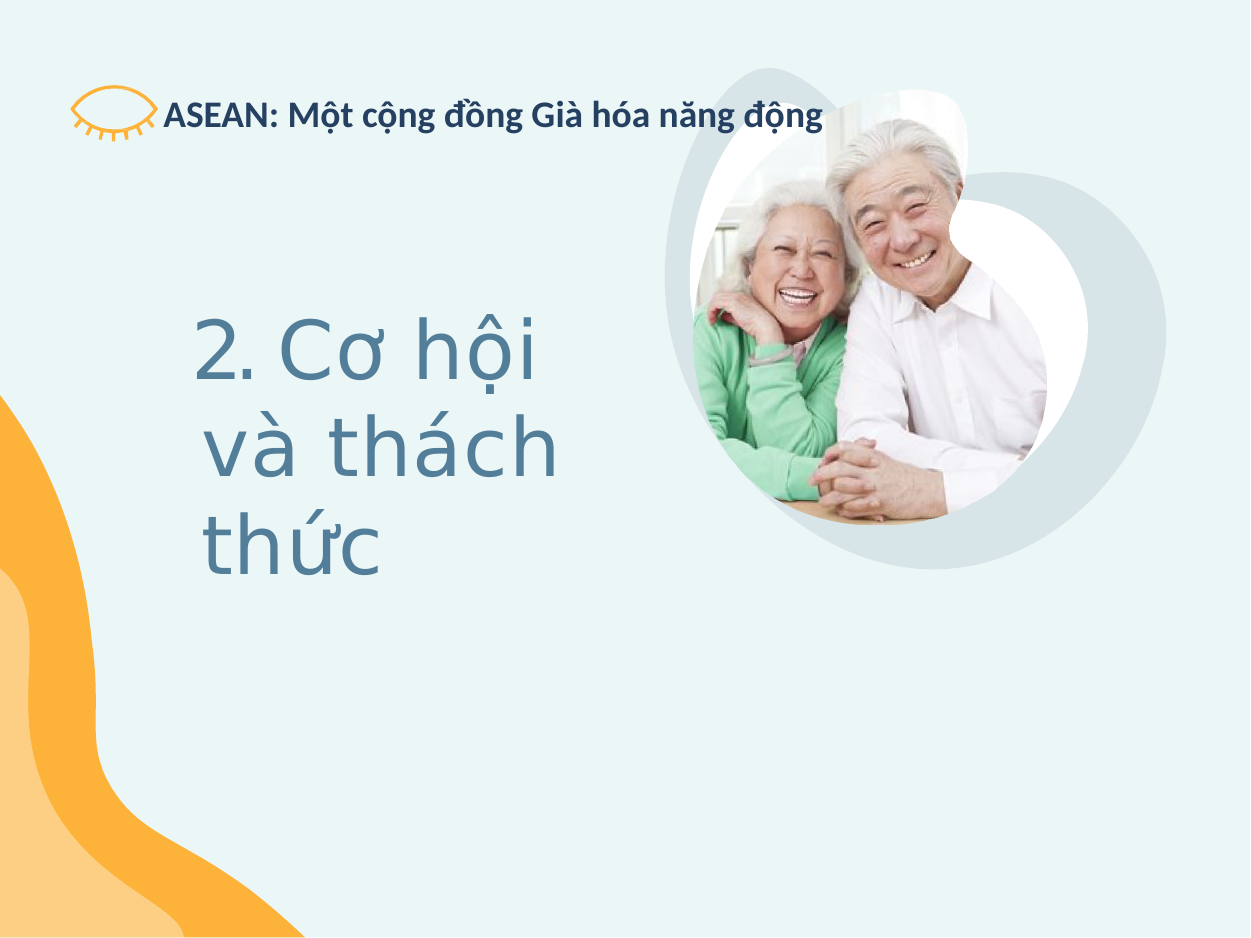

ASEAN: Một cộng đồng Già hóa năng động

2. Cơ hội và thách thức